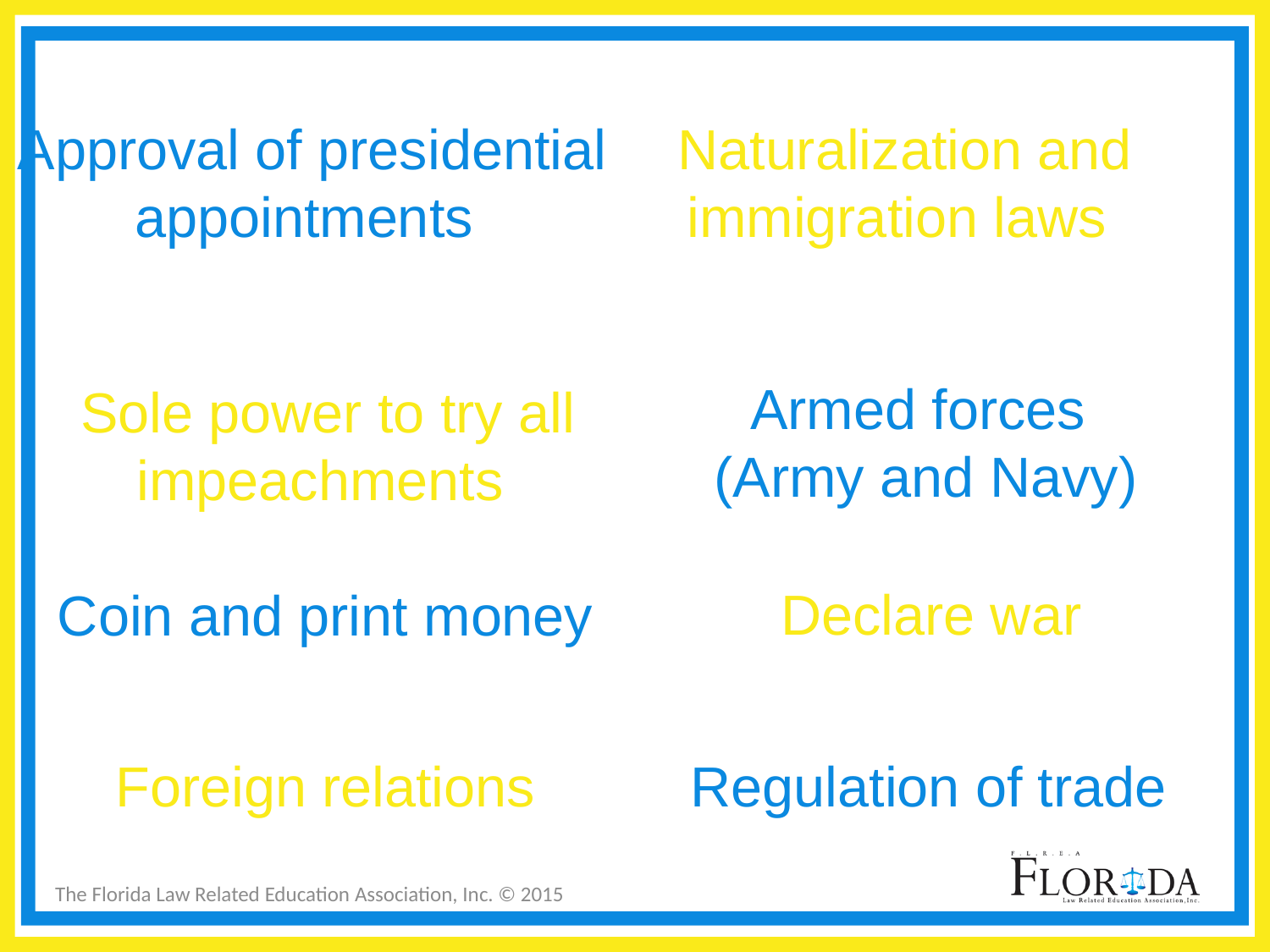

Approval of presidential appointments
Naturalization and immigration laws
Armed forces
(Army and Navy)
Sole power to try all impeachments
Declare war
Coin and print money
Foreign relations
Regulation of trade